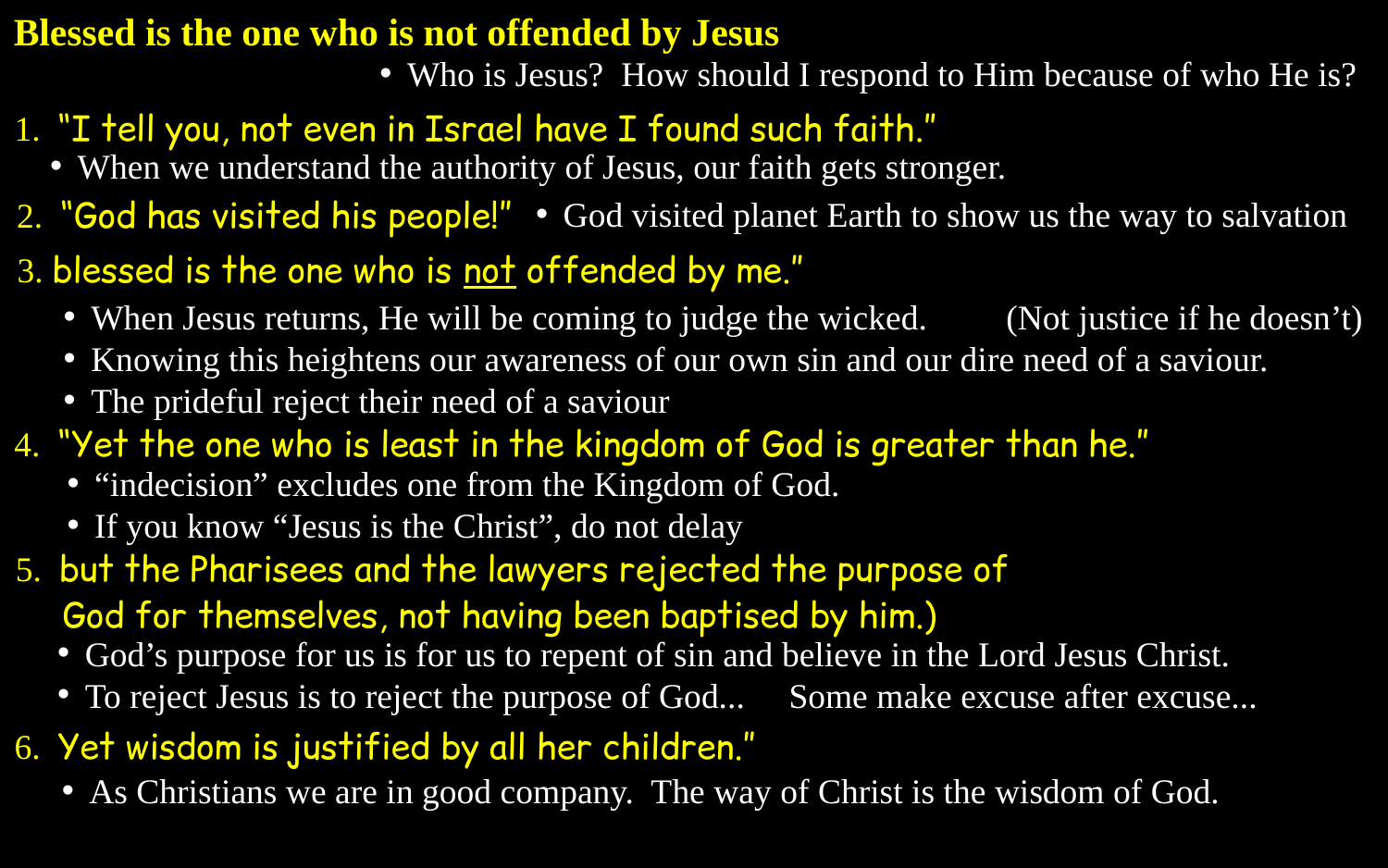

Blessed is the one who is not offended by Jesus
Who is Jesus?  How should I respond to Him because of who He is?
1.  “I tell you, not even in Israel have I found such faith.”
When we understand the authority of Jesus, our faith gets stronger.
2.  “God has visited his people!”
God visited planet Earth to show us the way to salvation
3. blessed is the one who is not offended by me.”
When Jesus returns, He will be coming to judge the wicked.         (Not justice if he doesn’t)
Knowing this heightens our awareness of our own sin and our dire need of a saviour.
The prideful reject their need of a saviour
4.  “Yet the one who is least in the kingdom of God is greater than he.”
“indecision” excludes one from the Kingdom of God.
If you know “Jesus is the Christ”, do not delay
5.  but the Pharisees and the lawyers rejected the purpose of God for themselves, not having been baptised by him.)
God’s purpose for us is for us to repent of sin and believe in the Lord Jesus Christ.
To reject Jesus is to reject the purpose of God...     Some make excuse after excuse...
6.  Yet wisdom is justified by all her children.”
As Christians we are in good company.  The way of Christ is the wisdom of God.